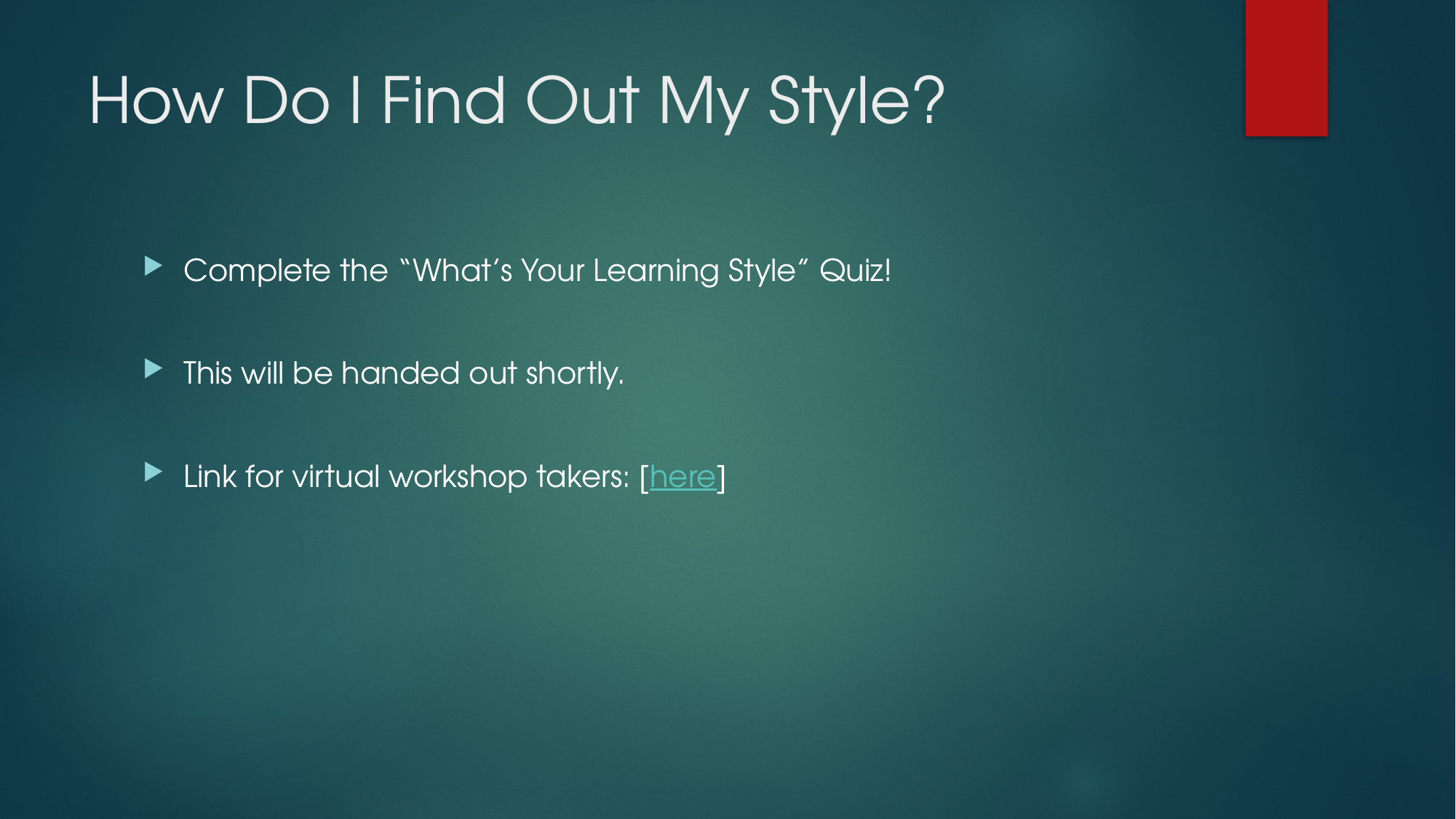

# How Do I Find Out My Style?
Complete the “What’s Your Learning Style” Quiz!

This will be handed out shortly.

Link for virtual workshop takers: [here]